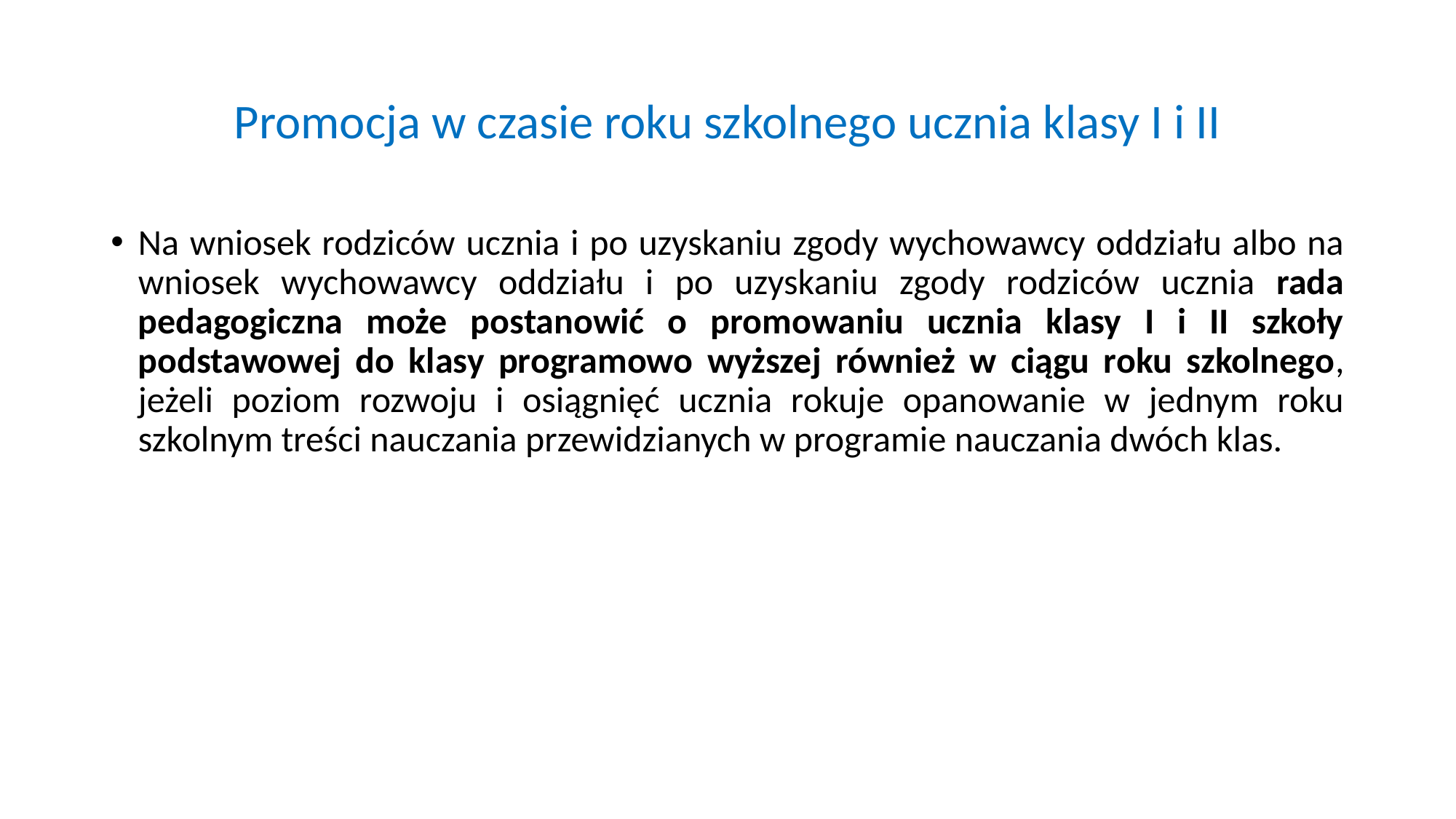

# Promocja w czasie roku szkolnego ucznia klasy I i II
Na wniosek rodziców ucznia i po uzyskaniu zgody wychowawcy oddziału albo na wniosek wychowawcy oddziału i po uzyskaniu zgody rodziców ucznia rada pedagogiczna może postanowić o promowaniu ucznia klasy I i II szkoły podstawowej do klasy programowo wyższej również w ciągu roku szkolnego, jeżeli poziom rozwoju i osiągnięć ucznia rokuje opanowanie w jednym roku szkolnym treści nauczania przewidzianych w programie nauczania dwóch klas.